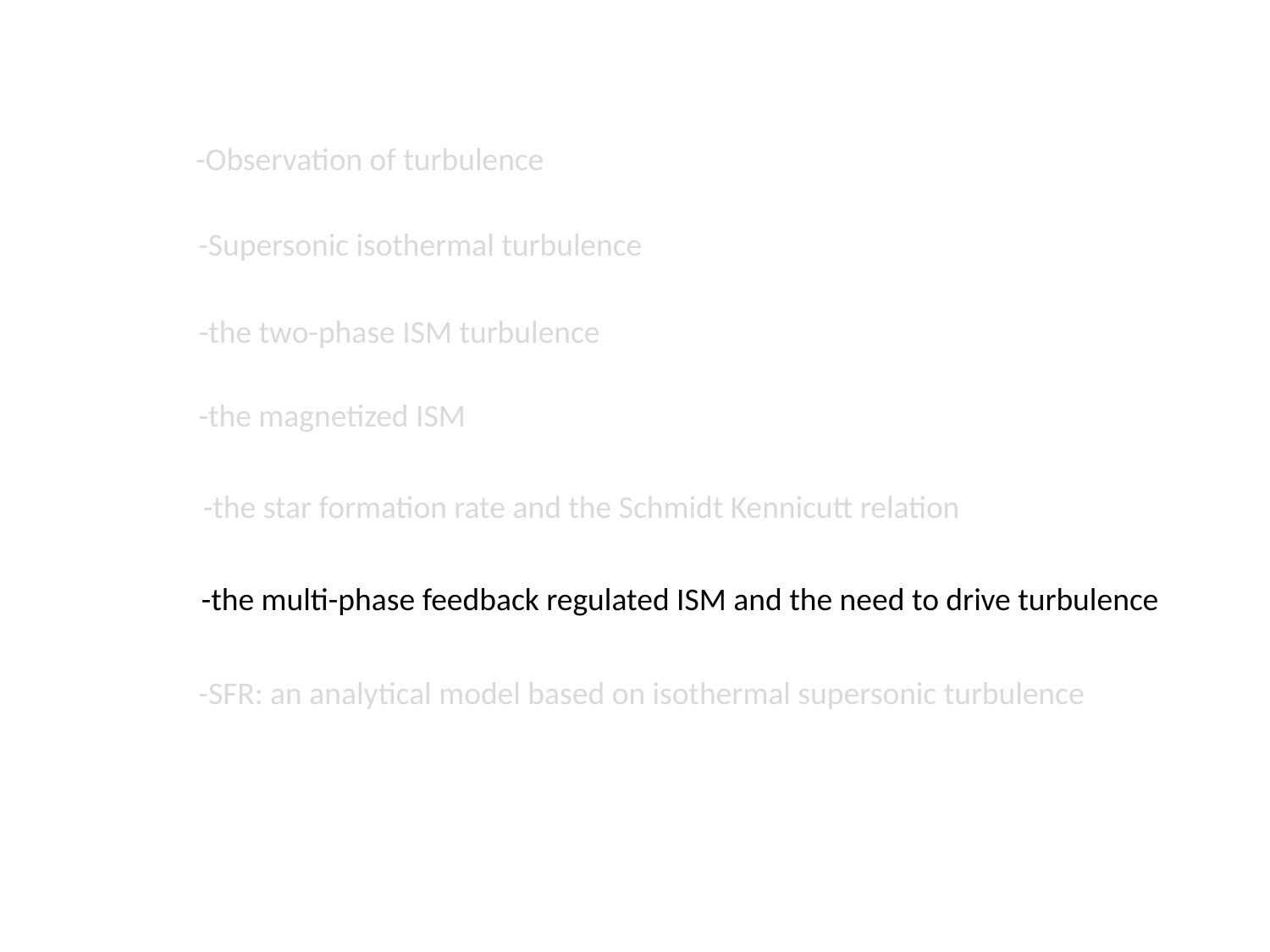

-Observation of turbulence
-Supersonic isothermal turbulence
-the two-phase ISM turbulence
-the magnetized ISM
-the star formation rate and the Schmidt Kennicutt relation
-the multi-phase feedback regulated ISM and the need to drive turbulence
-SFR: an analytical model based on isothermal supersonic turbulence